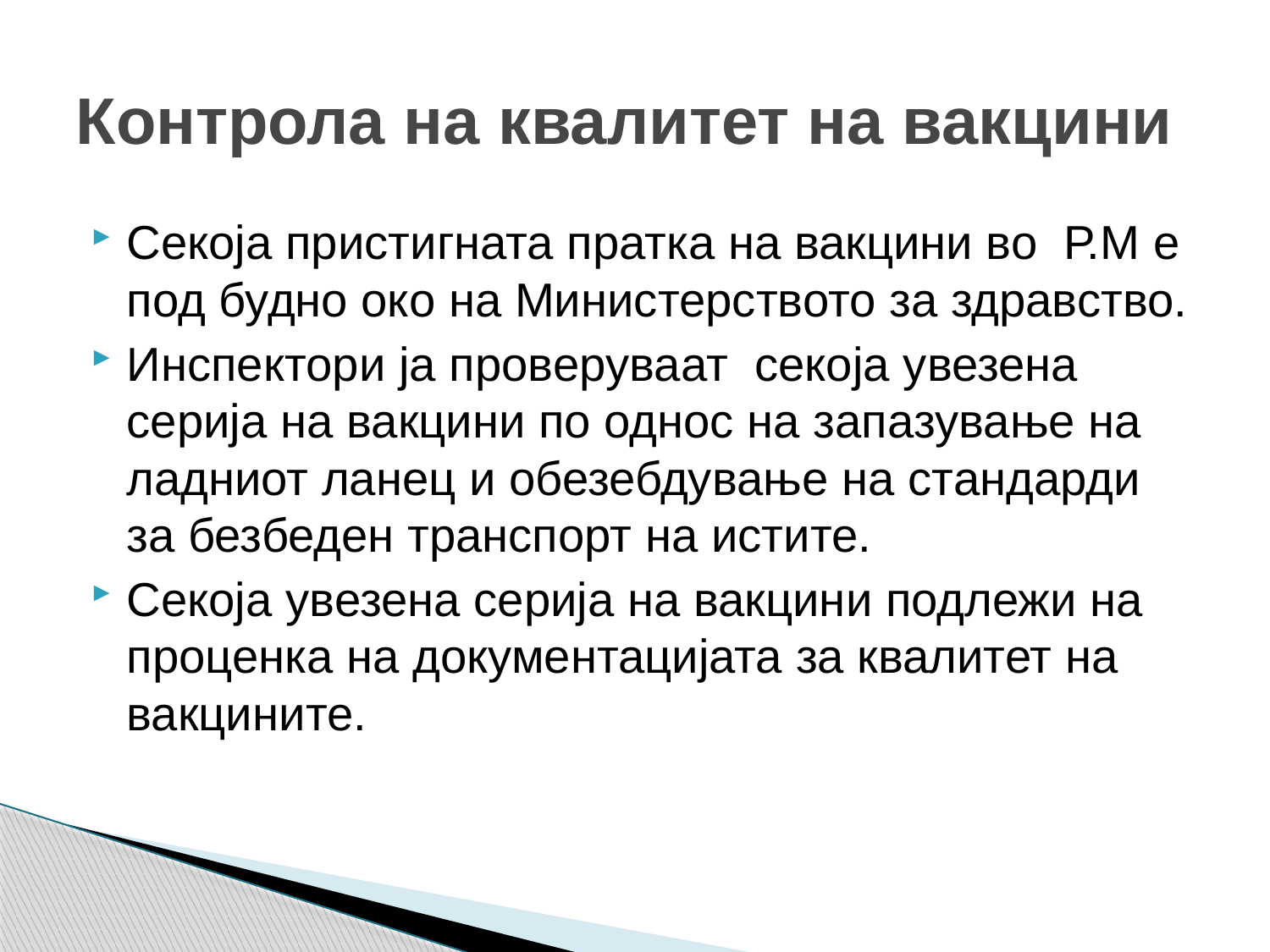

# Контрола на квалитет на вакцини
Секоја пристигната пратка на вакцини во  Р.М е под будно око на Министерството за здравство.
Инспектори ја проверуваат  секоја увезена серија на вакцини по однос на запазување на ладниот ланец и обезебдување на стандарди за безбеден транспорт на истите.
Секоја увезена серија на вакцини подлежи на проценка на документацијата за квалитет на вакцините.